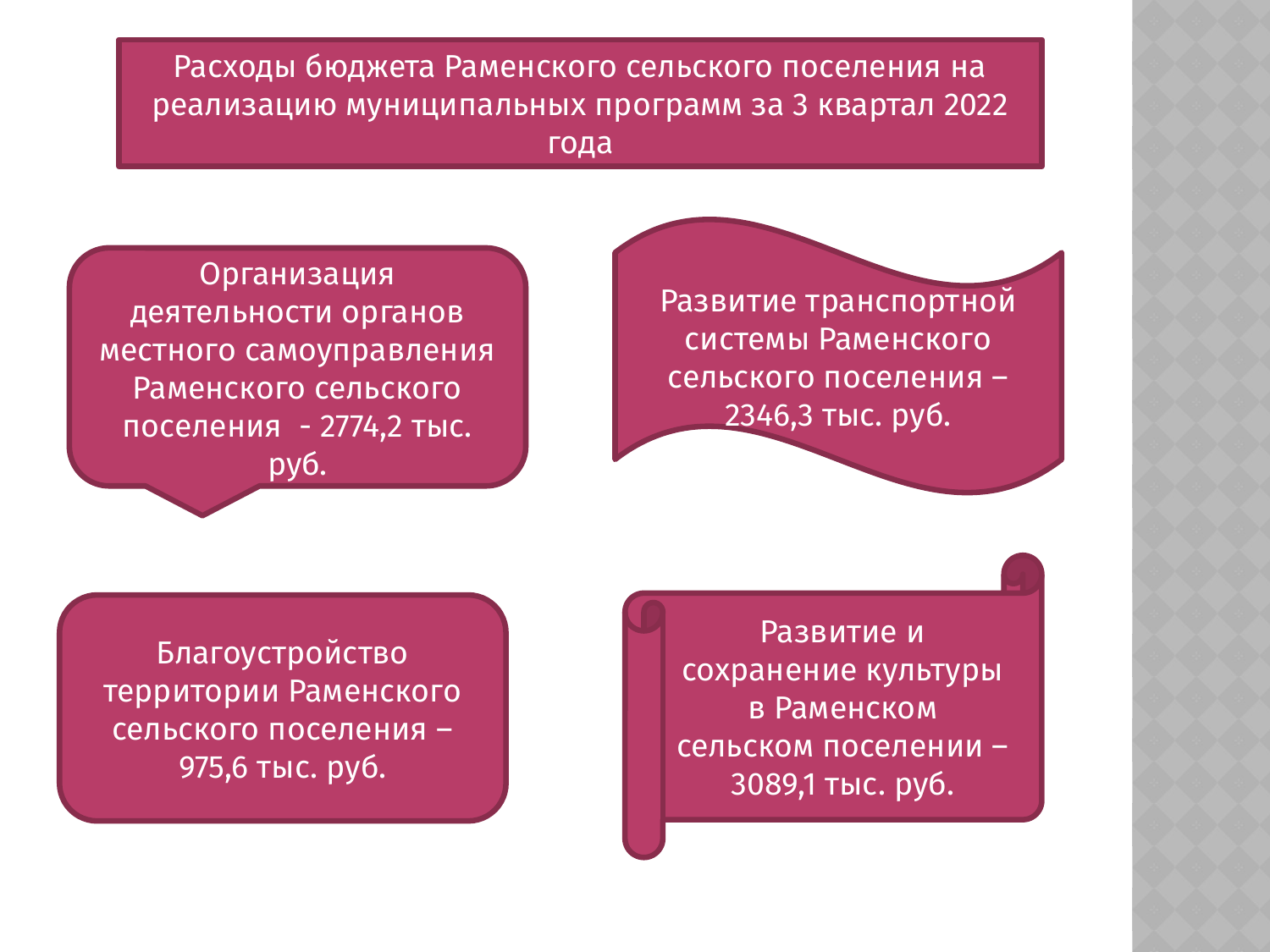

Расходы бюджета Раменского сельского поселения на реализацию муниципальных программ за 3 квартал 2022 года
Развитие транспортной системы Раменского сельского поселения – 2346,3 тыс. руб.
Организация деятельности органов местного самоуправления Раменского сельского поселения  - 2774,2 тыс. руб.

Развитие и сохранение культуры в Раменском сельском поселении – 3089,1 тыс. руб.
Благоустройство территории Раменского сельского поселения – 975,6 тыс. руб.